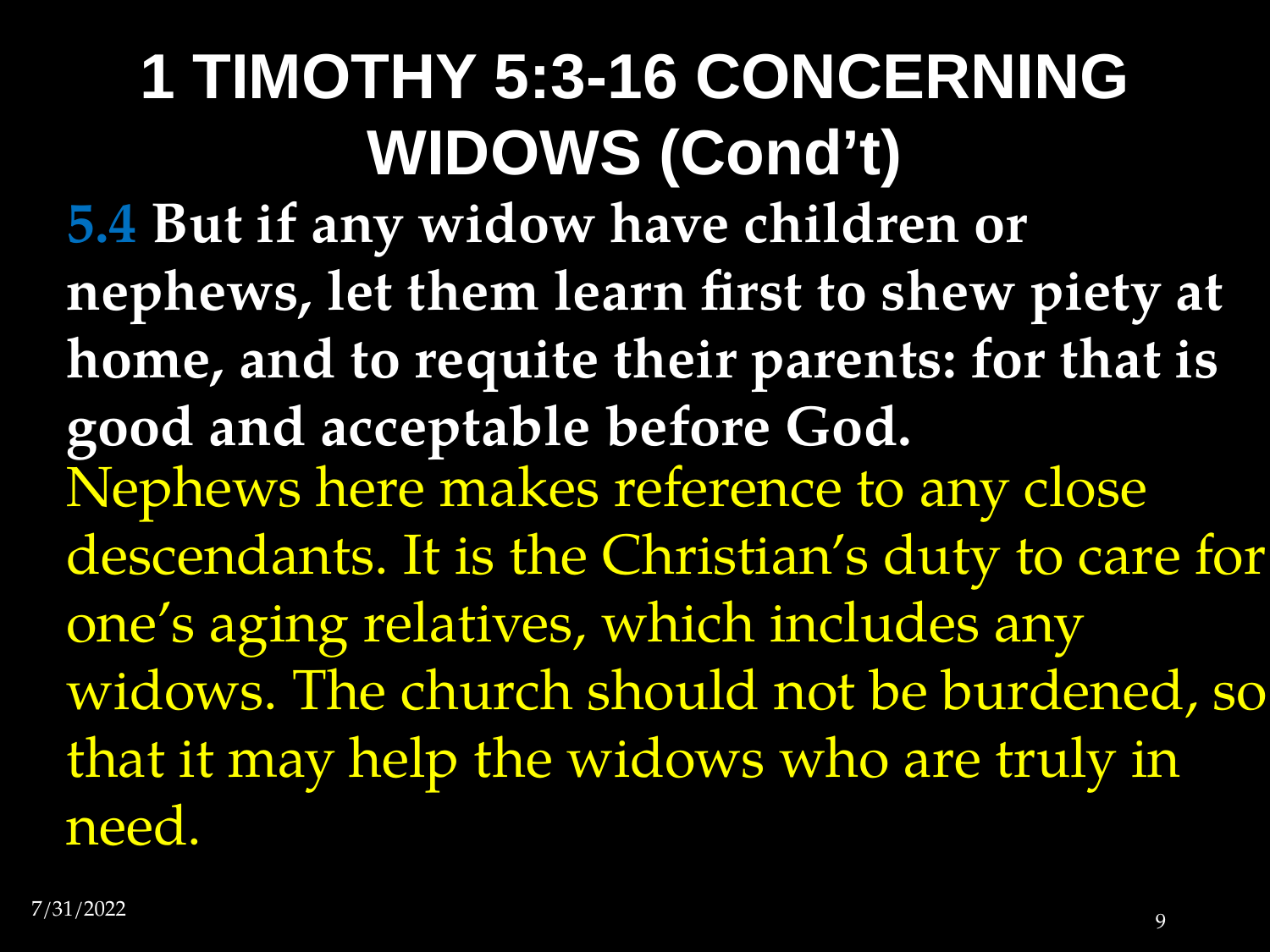

# 1 TIMOTHY 5:3-16 CONCERNING WIDOWS (Cond’t)
5.4 But if any widow have children or nephews, let them learn first to shew piety at home, and to requite their parents: for that is good and acceptable before God.
Nephews here makes reference to any close descendants. It is the Christian’s duty to care for one’s aging relatives, which includes any widows. The church should not be burdened, so that it may help the widows who are truly in need.
7/31/2022
9